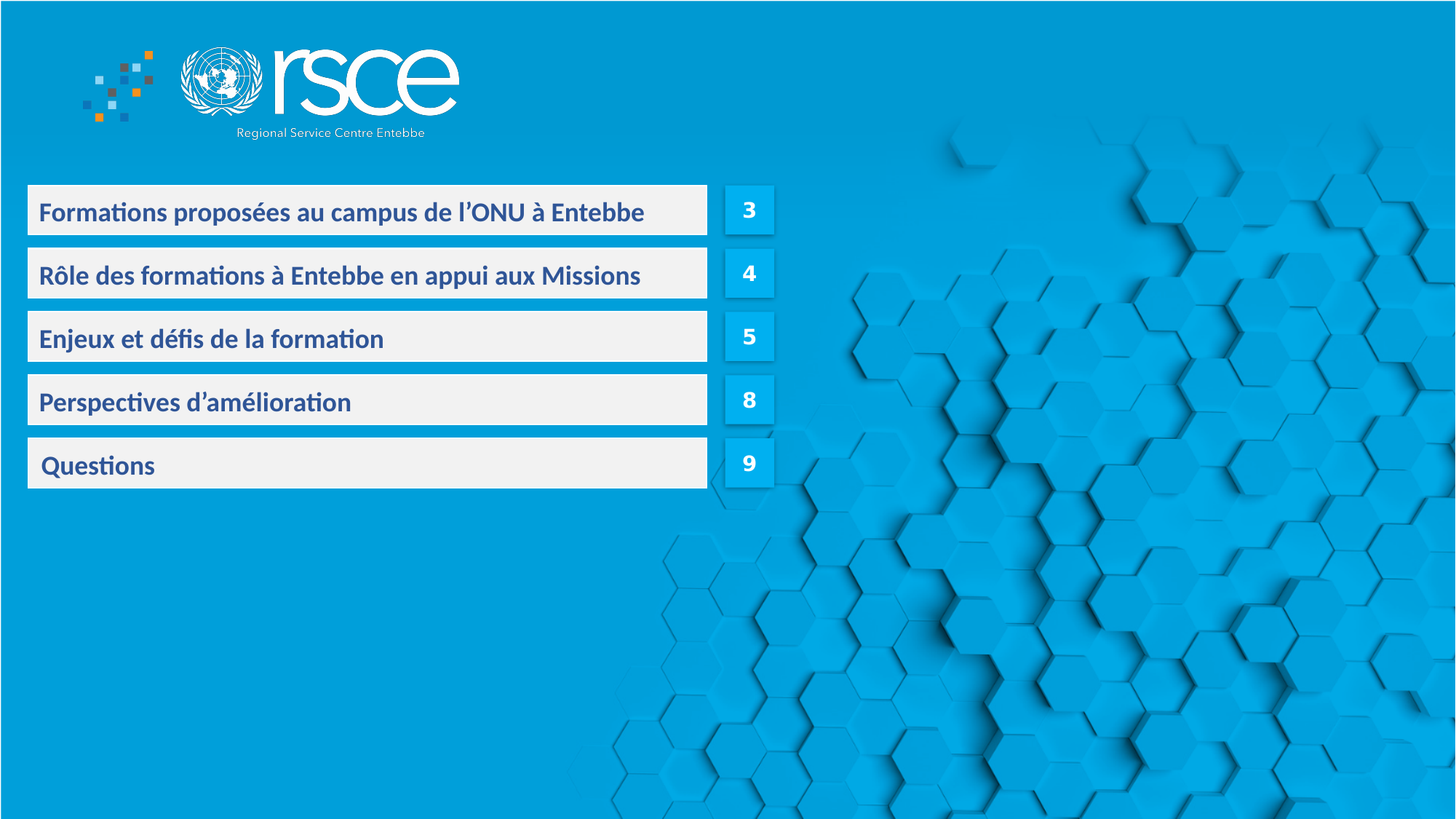

Formations proposées au campus de l’ONU à Entebbe

3
Rôle des formations à Entebbe en appui aux Missions

4
Enjeux et défis de la formation

5
Perspectives d’amélioration

8
Questions

9